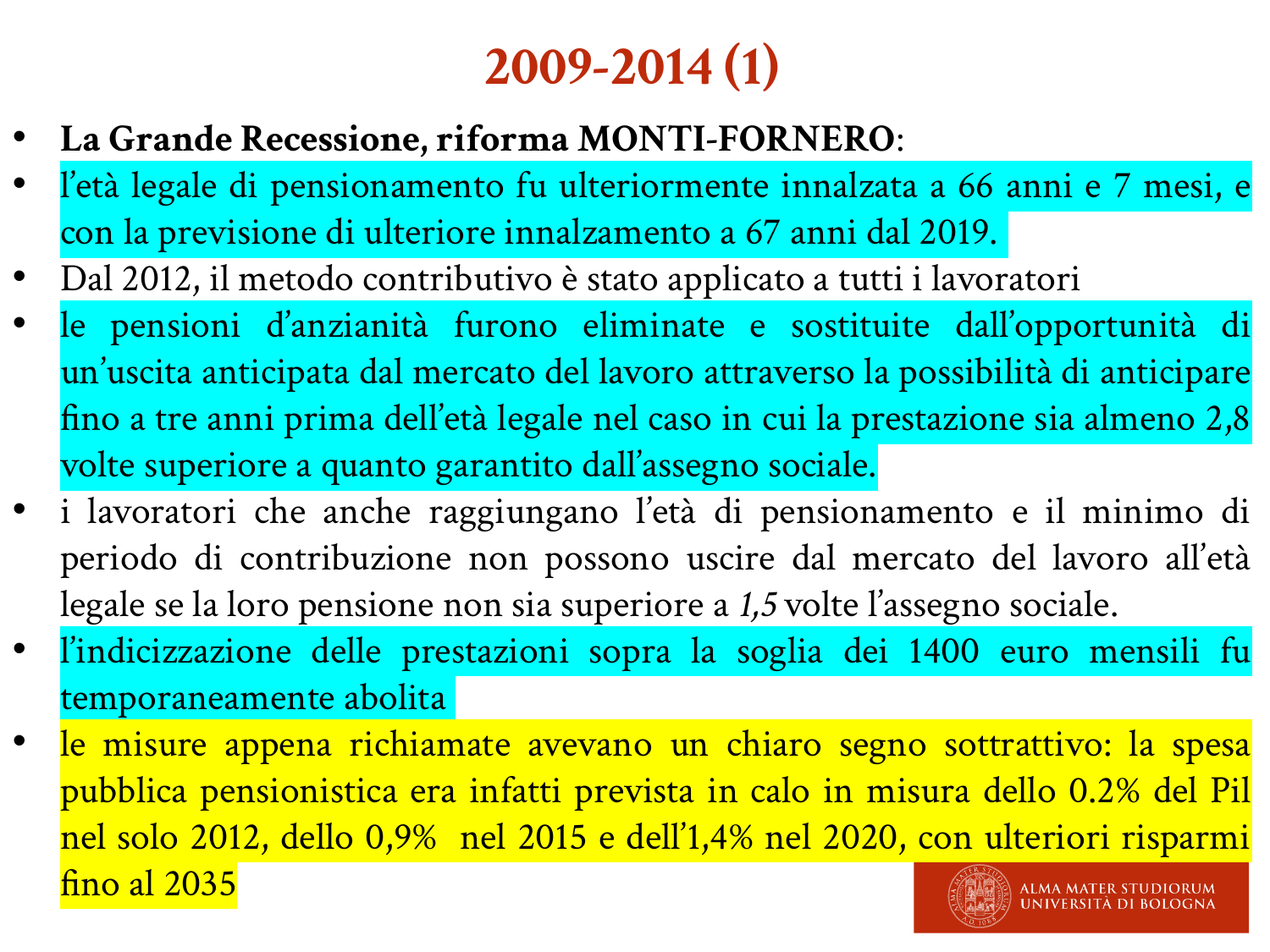

2009-2014 (1)
La Grande Recessione, riforma MONTI-FORNERO:
l’età legale di pensionamento fu ulteriormente innalzata a 66 anni e 7 mesi, e con la previsione di ulteriore innalzamento a 67 anni dal 2019.
Dal 2012, il metodo contributivo è stato applicato a tutti i lavoratori
le pensioni d’anzianità furono eliminate e sostituite dall’opportunità di un’uscita anticipata dal mercato del lavoro attraverso la possibilità di anticipare fino a tre anni prima dell’età legale nel caso in cui la prestazione sia almeno 2,8 volte superiore a quanto garantito dall’assegno sociale.
i lavoratori che anche raggiungano l’età di pensionamento e il minimo di periodo di contribuzione non possono uscire dal mercato del lavoro all’età legale se la loro pensione non sia superiore a 1,5 volte l’assegno sociale.
l’indicizzazione delle prestazioni sopra la soglia dei 1400 euro mensili fu temporaneamente abolita
le misure appena richiamate avevano un chiaro segno sottrattivo: la spesa pubblica pensionistica era infatti prevista in calo in misura dello 0.2% del Pil nel solo 2012, dello 0,9%  nel 2015 e dell’1,4% nel 2020, con ulteriori risparmi fino al 2035